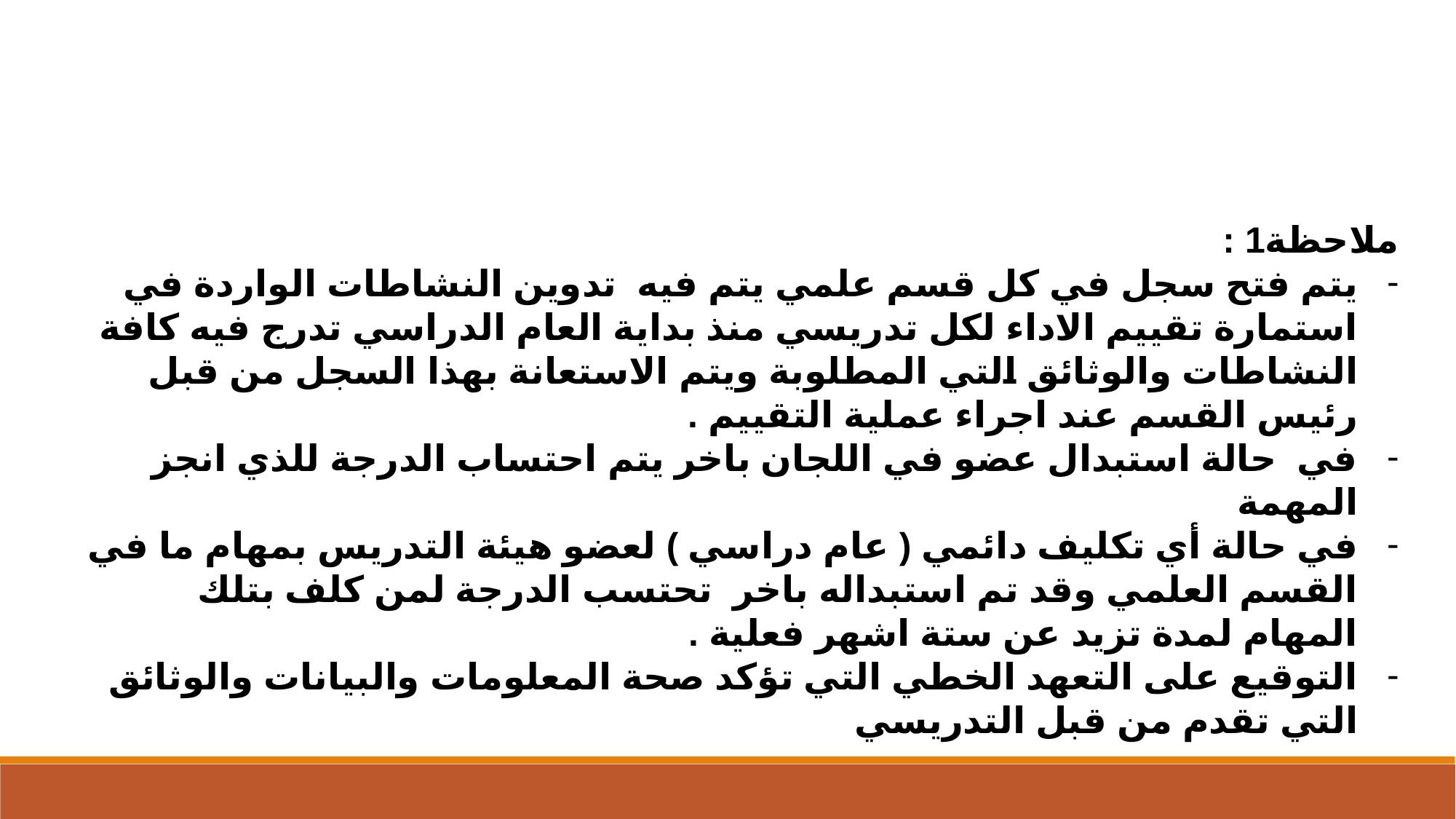

ملاحظة1 :
يتم فتح سجل في كل قسم علمي يتم فيه  تدوين النشاطات الواردة في استمارة تقييم الاداء لكل تدريسي منذ بداية العام الدراسي تدرج فيه كافة النشاطات والوثائق التي المطلوبة ويتم الاستعانة بهذا السجل من قبل رئيس القسم عند اجراء عملية التقييم .
في  حالة استبدال عضو في اللجان باخر يتم احتساب الدرجة للذي انجز المهمة
في حالة أي تكليف دائمي ( عام دراسي ) لعضو هيئة التدريس بمهام ما في القسم العلمي وقد تم استبداله باخر  تحتسب الدرجة لمن كلف بتلك المهام لمدة تزيد عن ستة اشهر فعلية .
التوقيع على التعهد الخطي التي تؤكد صحة المعلومات والبيانات والوثائق التي تقدم من قبل التدريسي